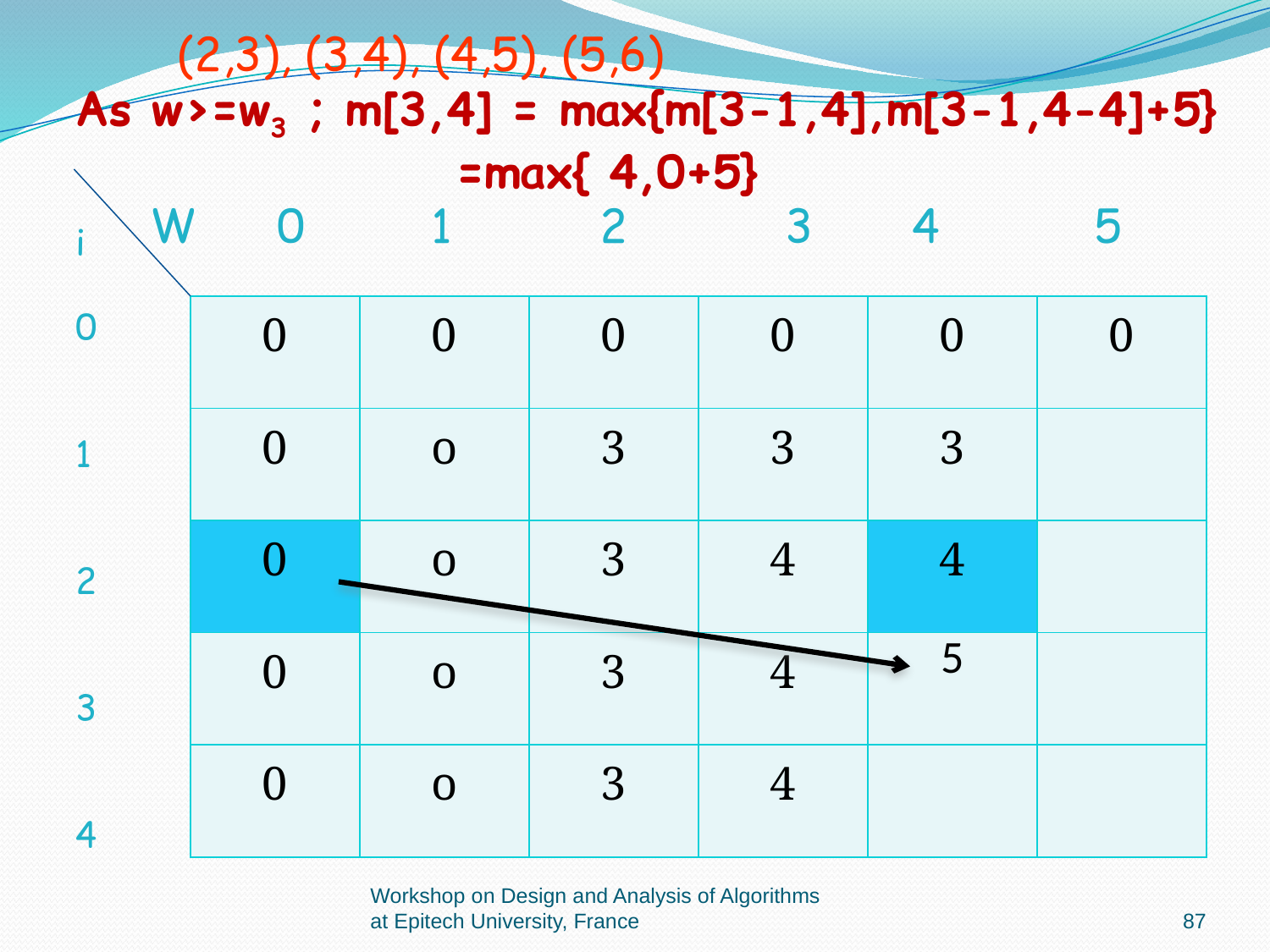

(2,3), (3,4), (4,5), (5,6)
As w>=w3 ; m[3,4] = max{m[3-1,4],m[3-1,4-4]+5}
			=max{ 4,0+5}

W	0	  1	     2		3	4	    5
i

0

1

2

3

4
| 0 | 0 | 0 | 0 | 0 | 0 |
| --- | --- | --- | --- | --- | --- |
| 0 | o | 3 | 3 | 3 |  |
| 0 | o | 3 | 4 | 4 |  |
| 0 | o | 3 | 4 | 5 |  |
| 0 | o | 3 | 4 |  |  |
Workshop on Design and Analysis of Algorithms at Epitech University, France
87